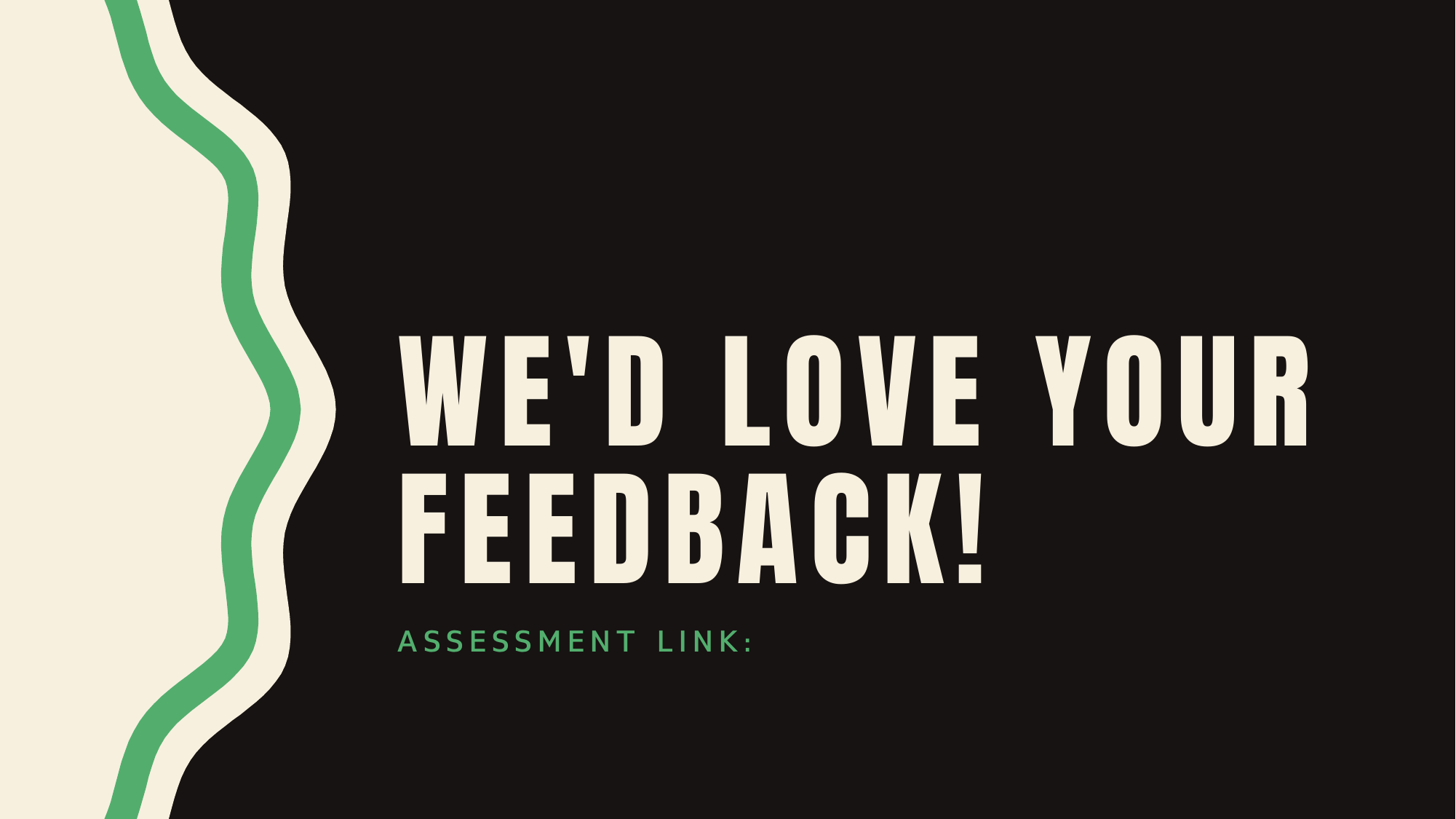

# We'd love your feedback!
Assessment link: